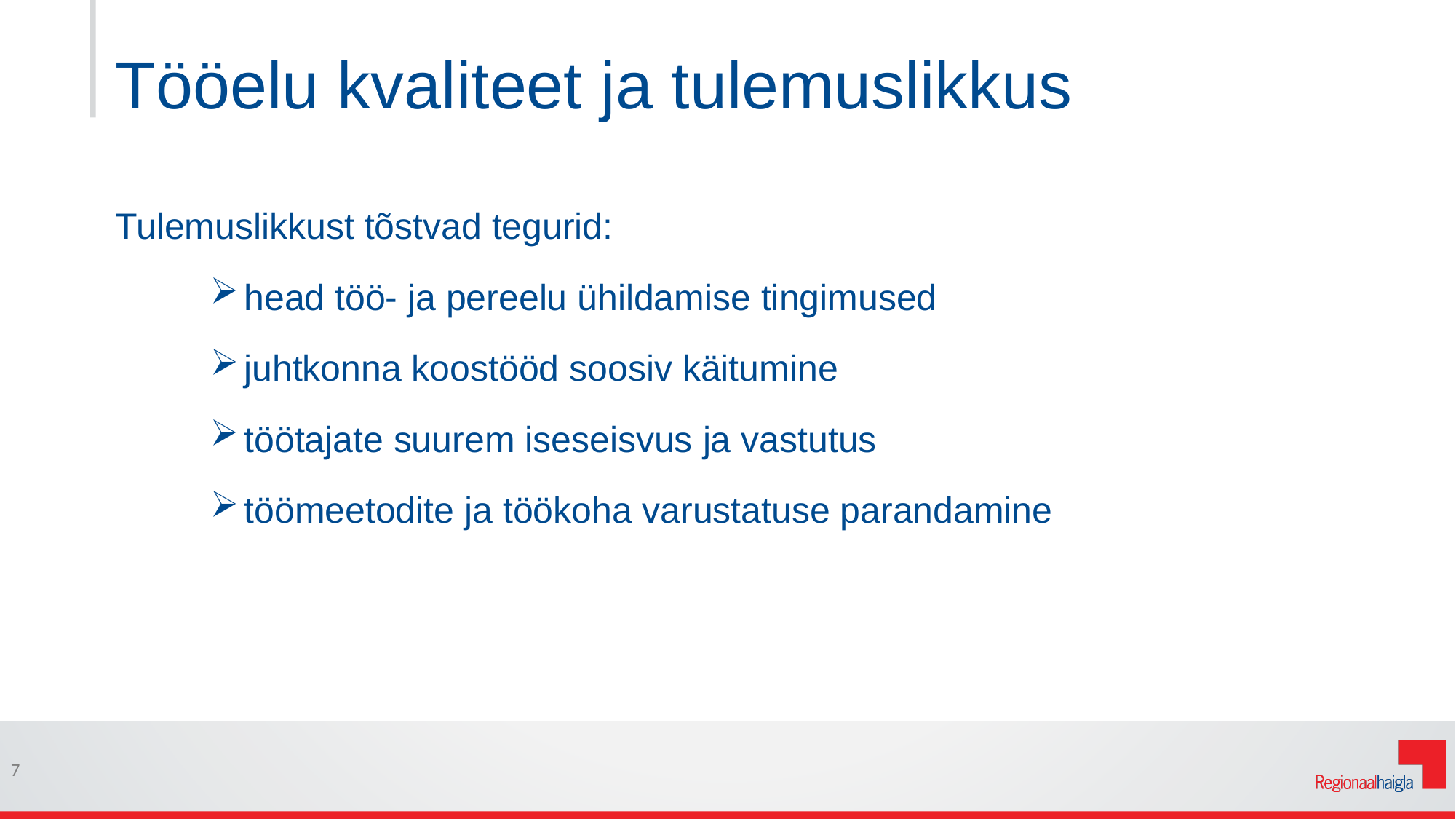

# Tööelu kvaliteet ja tulemuslikkus

Tulemuslikkust tõstvad tegurid:
head töö- ja pereelu ühildamise tingimused
juhtkonna koostööd soosiv käitumine
töötajate suurem iseseisvus ja vastutus
töömeetodite ja töökoha varustatuse parandamine

7